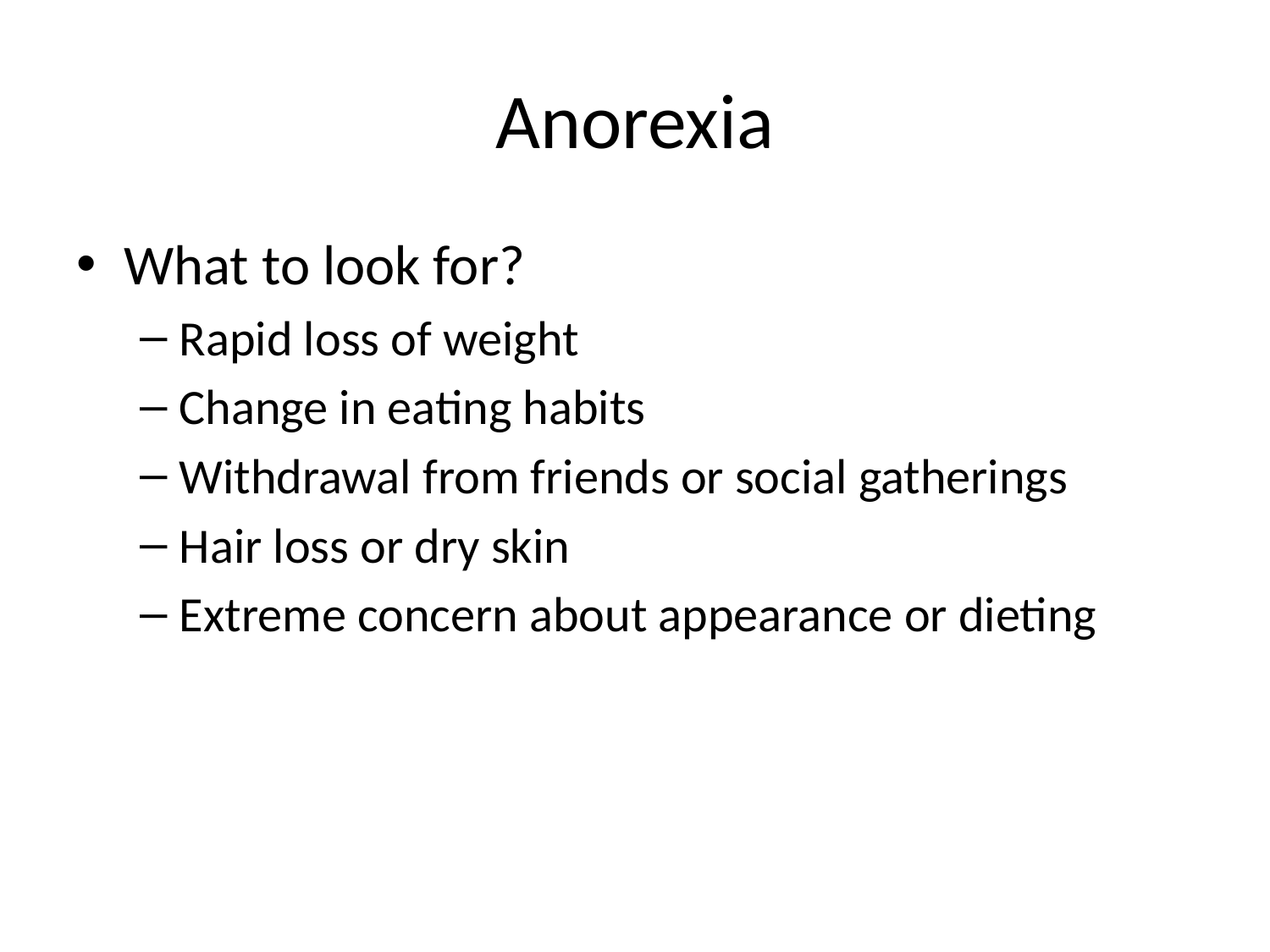

# Anorexia
What to look for?
Rapid loss of weight
Change in eating habits
Withdrawal from friends or social gatherings
Hair loss or dry skin
Extreme concern about appearance or dieting